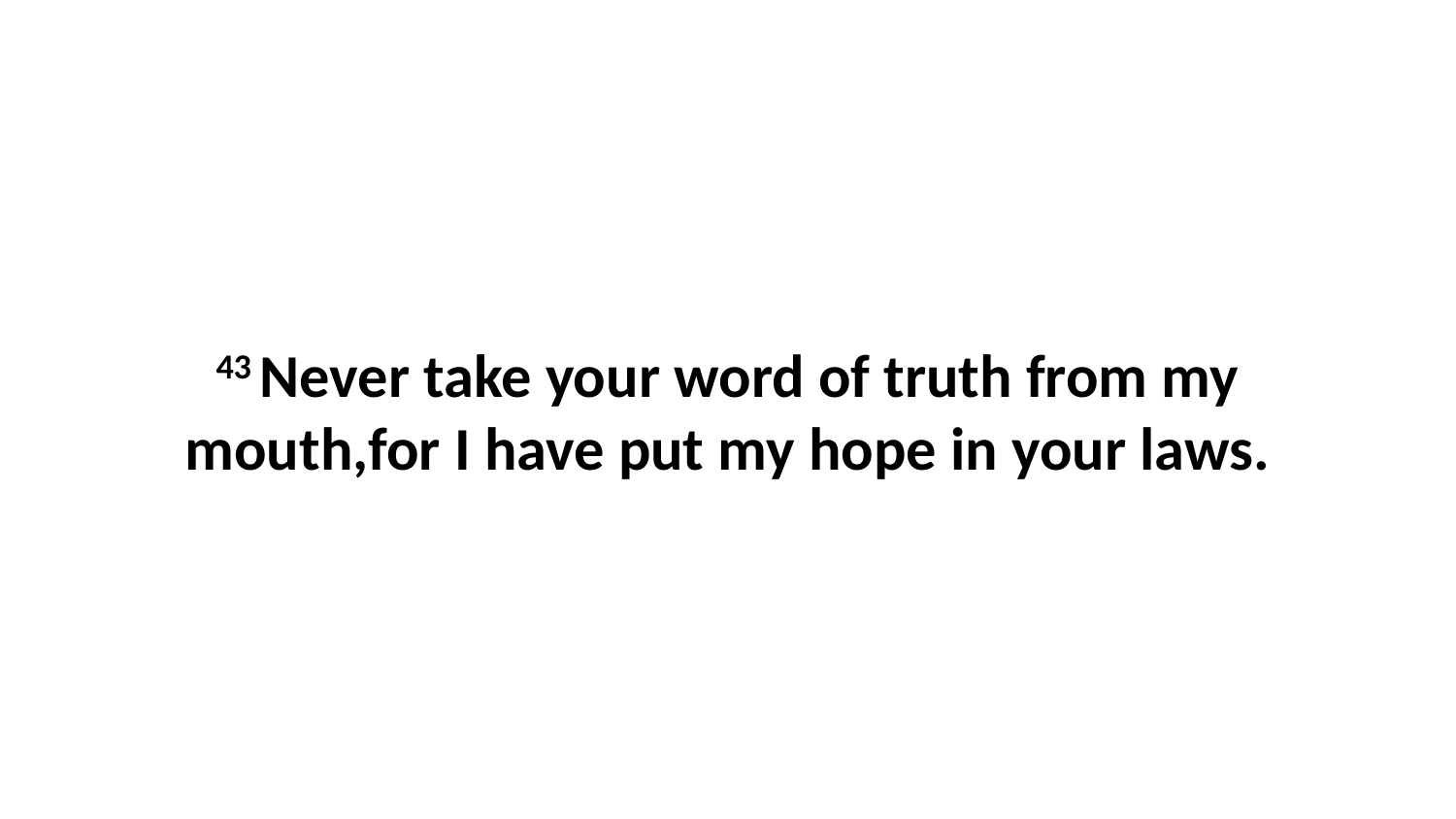

43 Never take your word of truth from my mouth,for I have put my hope in your laws.